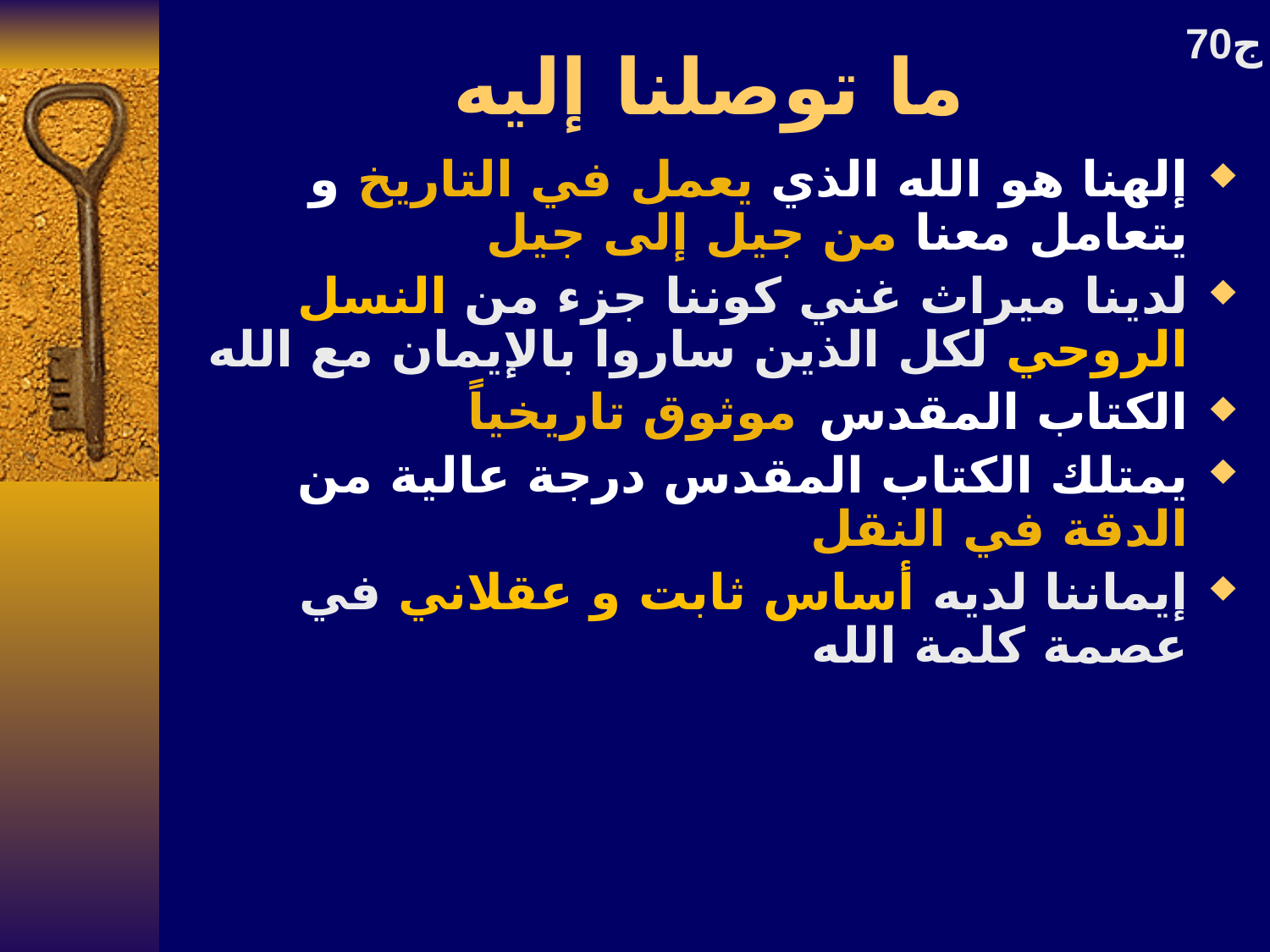

# ما توصلنا إليه
70ج
إلهنا هو الله الذي يعمل في التاريخ و يتعامل معنا من جيل إلى جيل
لدينا ميراث غني كوننا جزء من النسل الروحي لكل الذين ساروا بالإيمان مع الله
الكتاب المقدس موثوق تاريخياً
يمتلك الكتاب المقدس درجة عالية من الدقة في النقل
إيماننا لديه أساس ثابت و عقلاني في عصمة كلمة الله